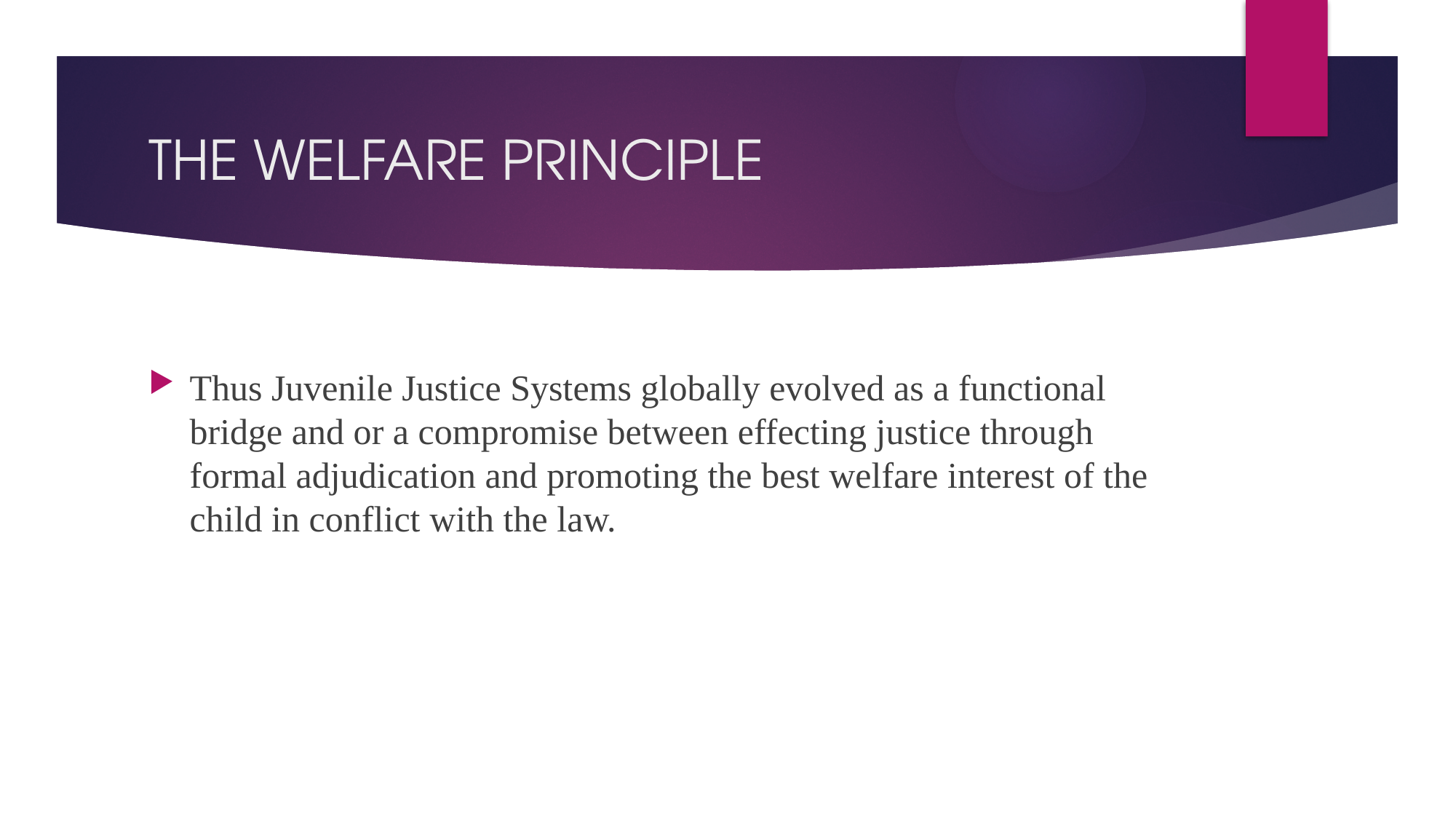

# THE WELFARE PRINCIPLE

Thus Juvenile Justice Systems globally evolved as a functional bridge and or a compromise between effecting justice through formal adjudication and promoting the best welfare interest of the child in conflict with the law.